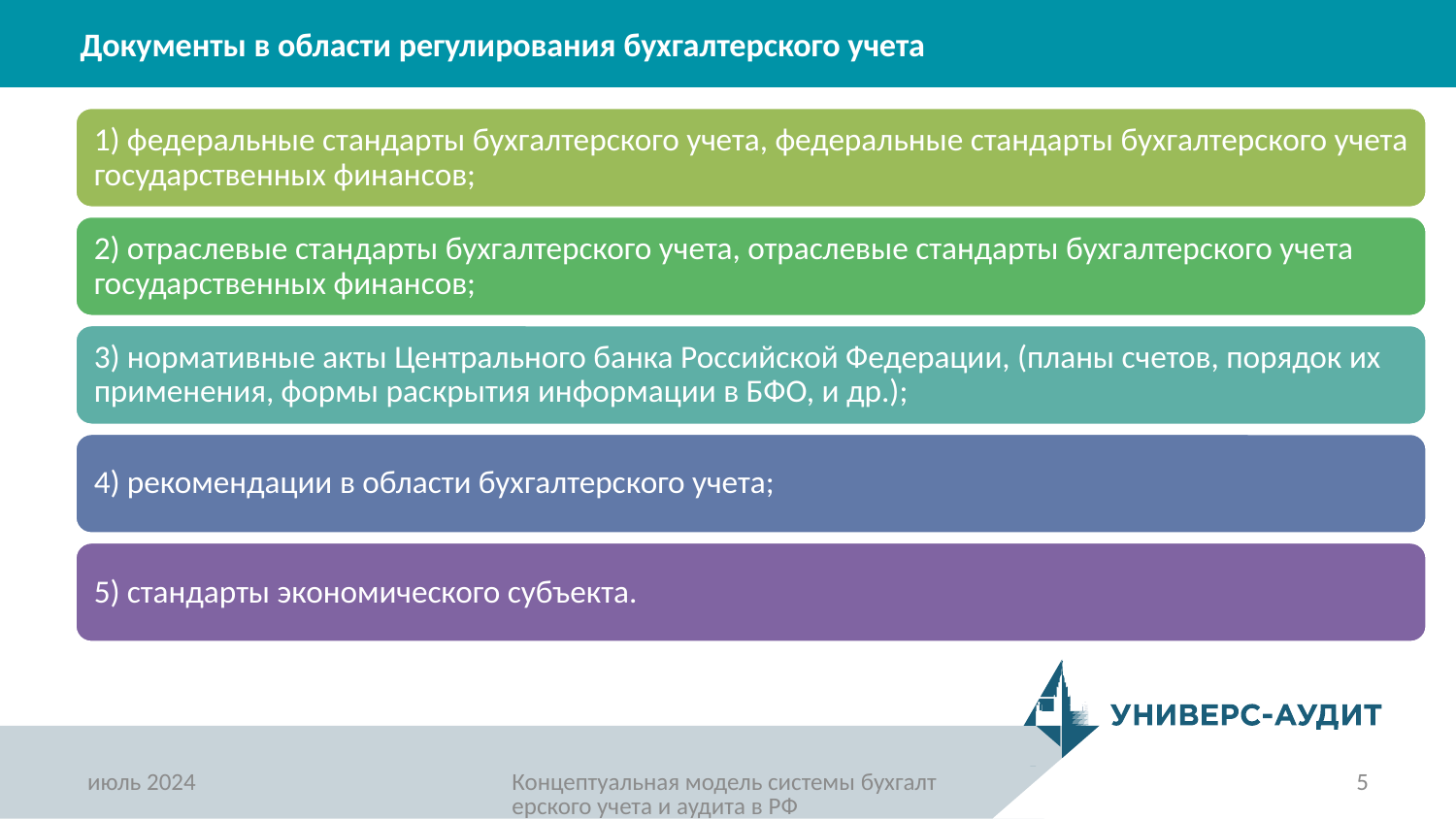

# Документы в области регулирования бухгалтерского учета
1) федеральные стандарты бухгалтерского учета, федеральные стандарты бухгалтерского учета государственных финансов;
2) отраслевые стандарты бухгалтерского учета, отраслевые стандарты бухгалтерского учета государственных финансов;
3) нормативные акты Центрального банка Российской Федерации, (планы счетов, порядок их применения, формы раскрытия информации в БФО, и др.);
4) рекомендации в области бухгалтерского учета;
5) стандарты экономического субъекта.
июль 2024
Концептуальная модель системы бухгалтерского учета и аудита в РФ
5